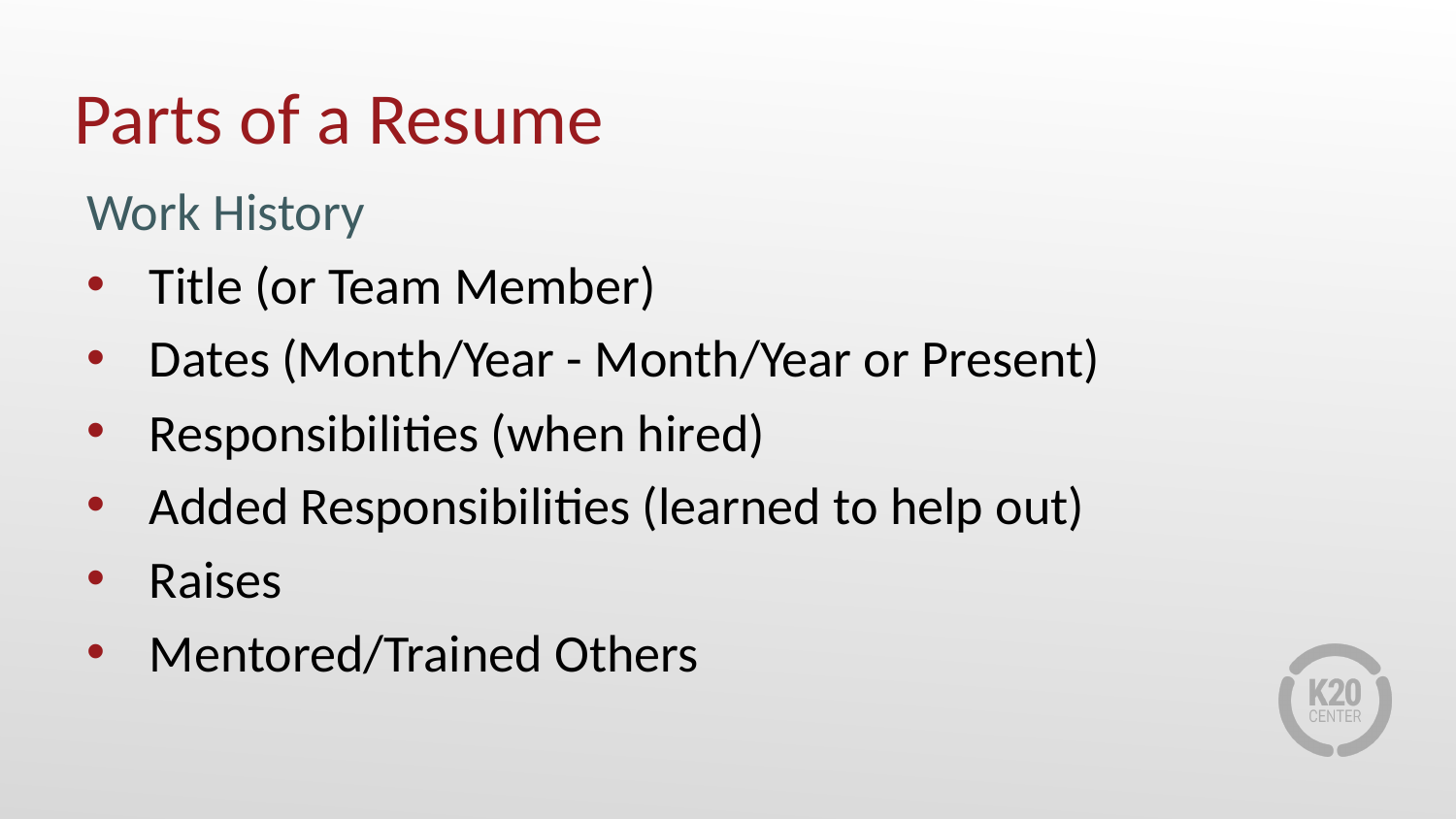

# Parts of a Resume
Work History
Title (or Team Member)
Dates (Month/Year - Month/Year or Present)
Responsibilities (when hired)
Added Responsibilities (learned to help out)
Raises
Mentored/Trained Others